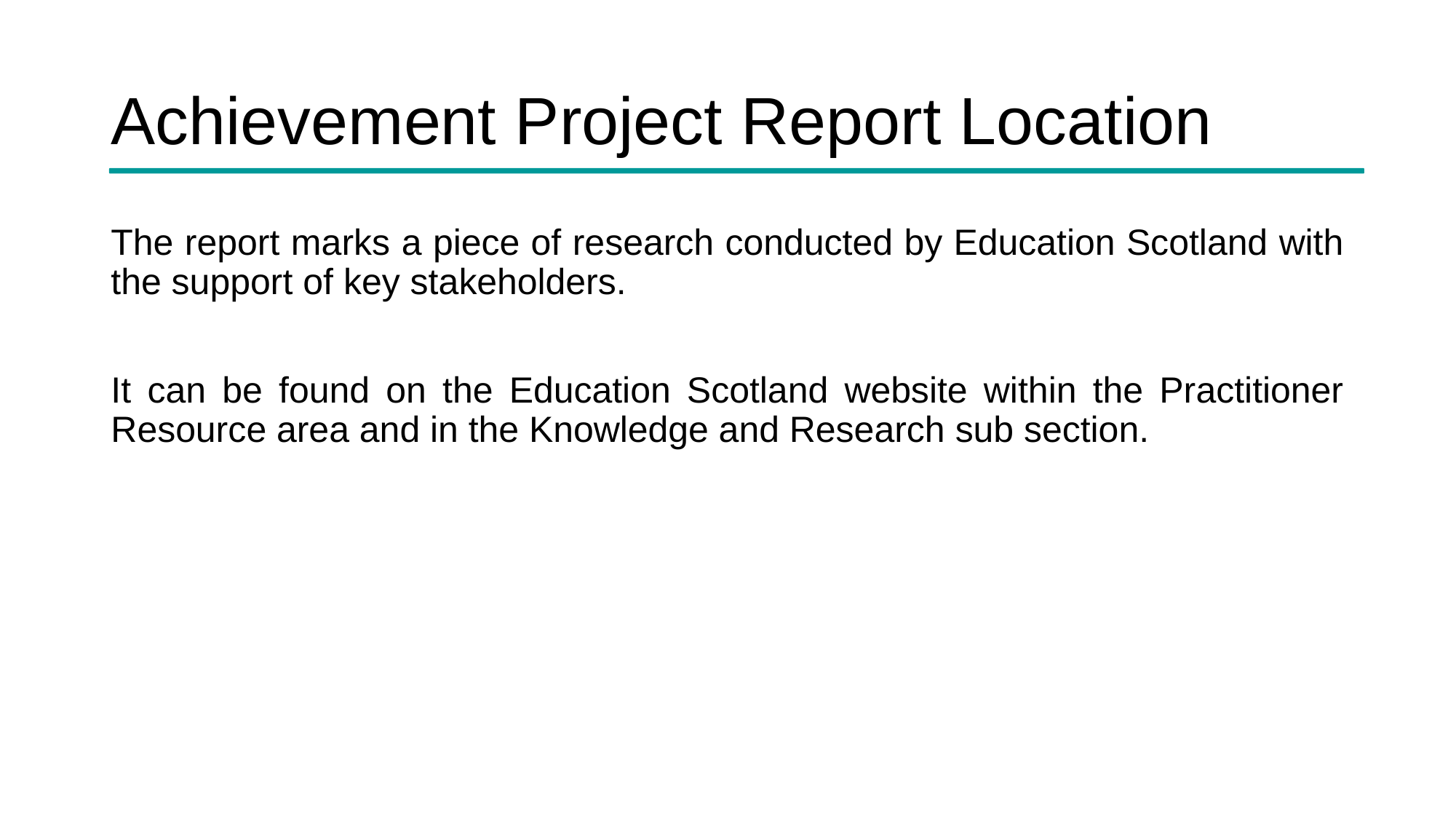

# Achievement Project Report Location

The report marks a piece of research conducted by Education Scotland with the support of key stakeholders.

It can be found on the Education Scotland website within the Practitioner Resource area and in the Knowledge and Research sub section.